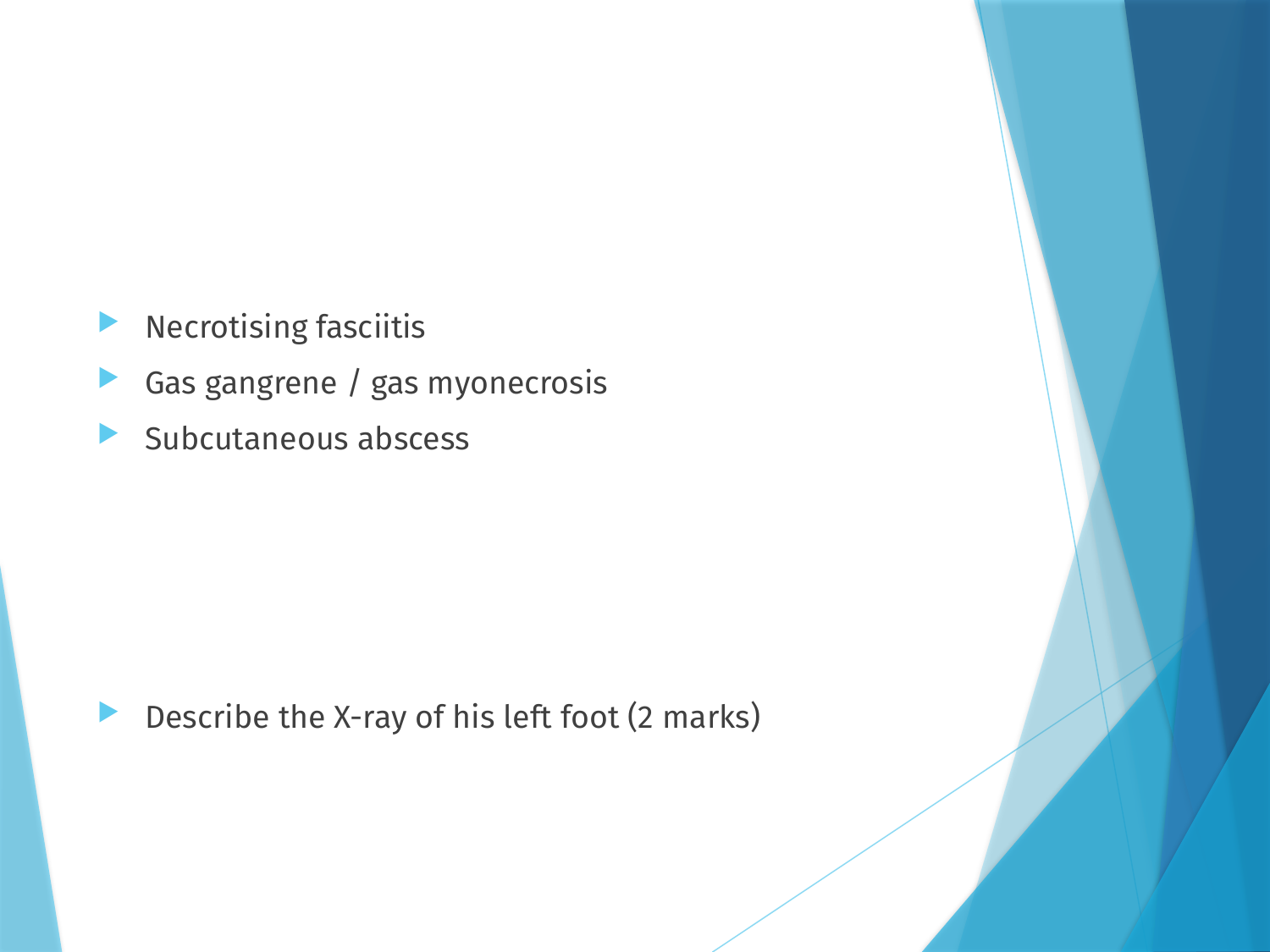

Necrotising fasciitis
Gas gangrene / gas myonecrosis
Subcutaneous abscess

Describe the X-ray of his left foot (2 marks)